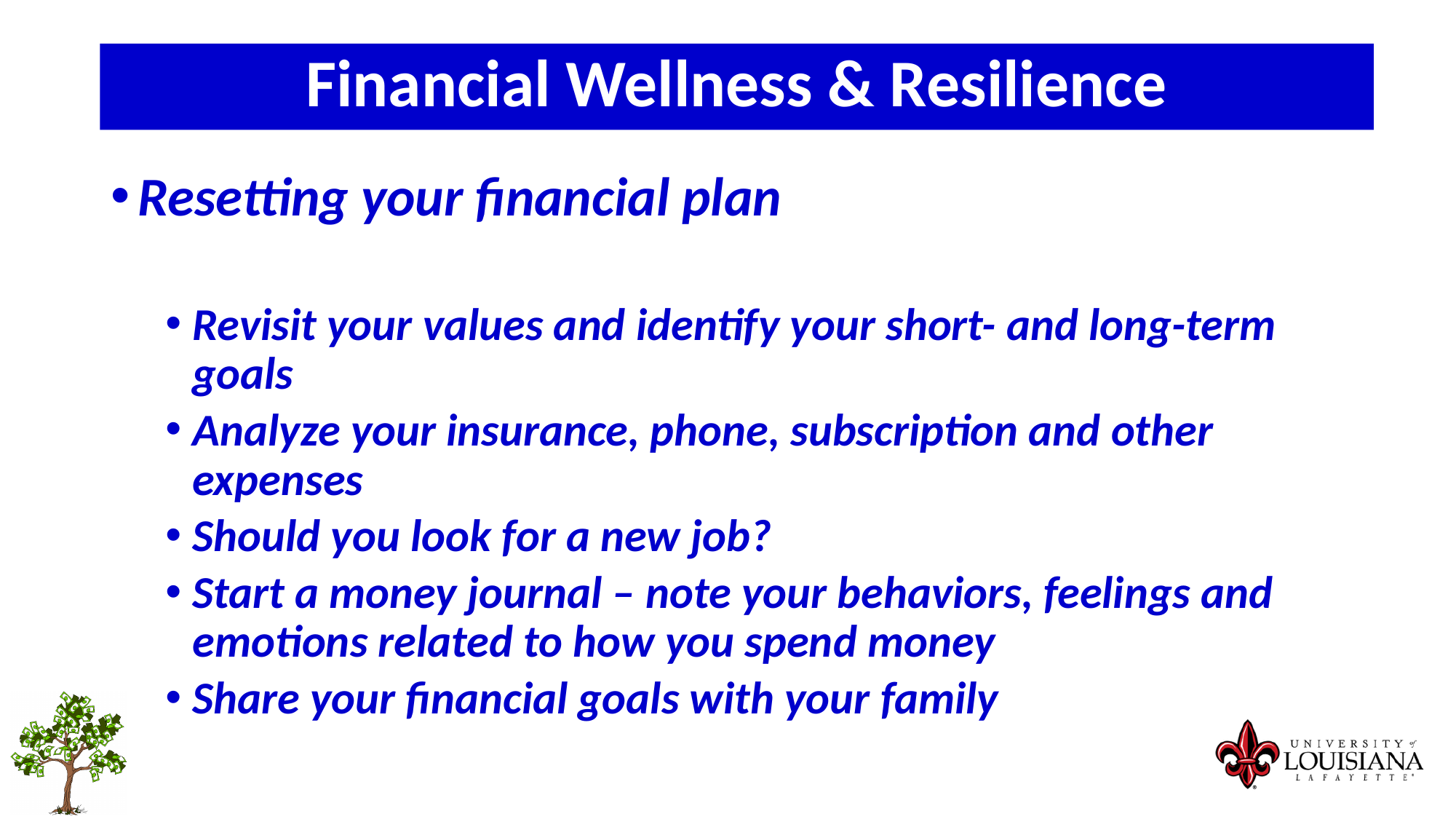

Financial Wellness & Resilience
Resetting your financial plan
Revisit your values and identify your short- and long-term goals
Analyze your insurance, phone, subscription and other expenses
Should you look for a new job?
Start a money journal – note your behaviors, feelings and emotions related to how you spend money
Share your financial goals with your family